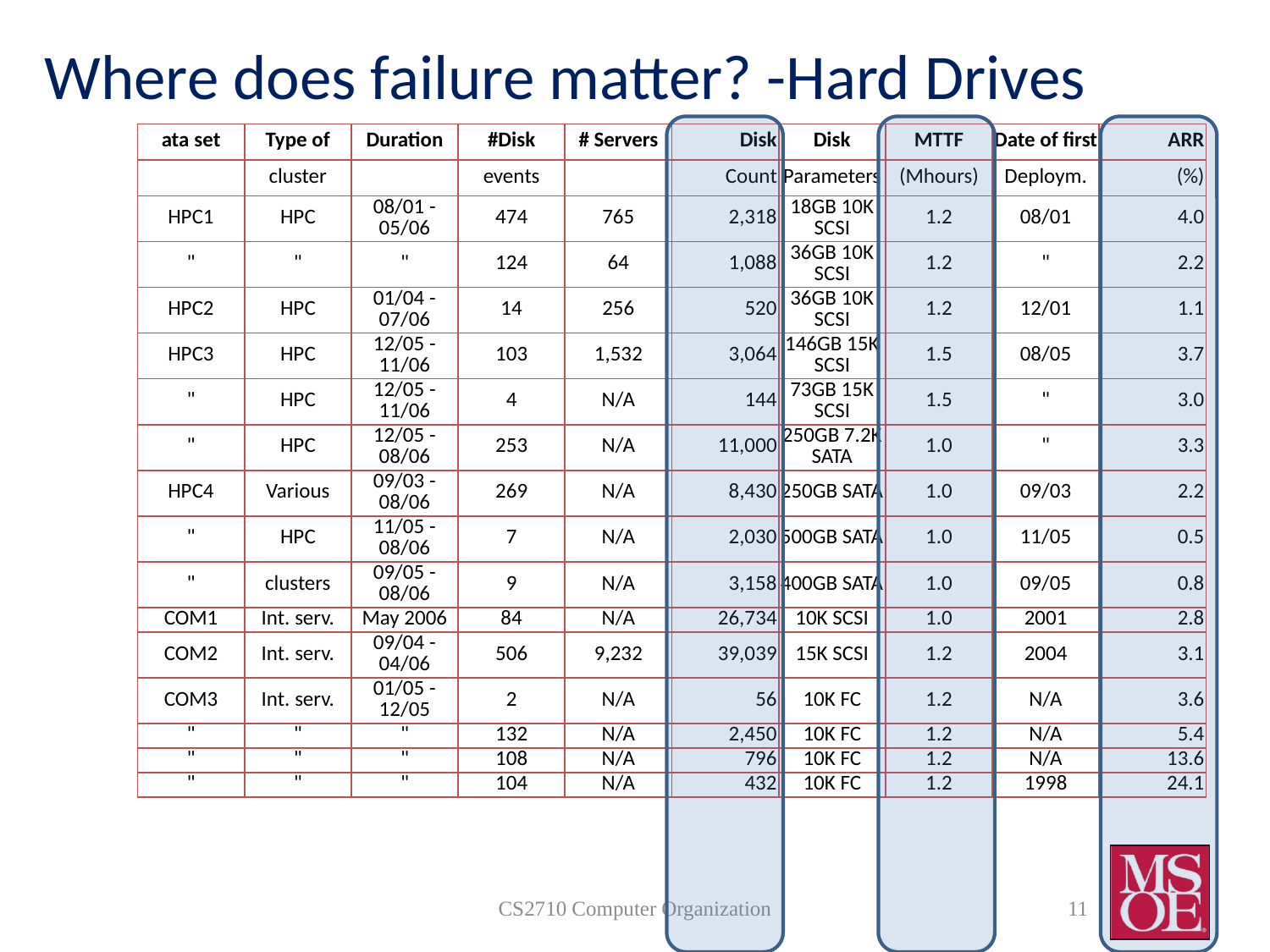

# Where does failure matter? -Hard Drives

| ata set | Type of | Duration | #Disk | # Servers | Disk | Disk | MTTF | Date of first | ARR |
| --- | --- | --- | --- | --- | --- | --- | --- | --- | --- |
|  | cluster |  | events |  | Count | Parameters | (Mhours) | Deploym. | (%) |
| HPC1 | HPC | 08/01 - 05/06 | 474 | 765 | 2,318 | 18GB 10K SCSI | 1.2 | 08/01 | 4.0 |
| " | " | " | 124 | 64 | 1,088 | 36GB 10K SCSI | 1.2 | " | 2.2 |
| HPC2 | HPC | 01/04 - 07/06 | 14 | 256 | 520 | 36GB 10K SCSI | 1.2 | 12/01 | 1.1 |
| HPC3 | HPC | 12/05 - 11/06 | 103 | 1,532 | 3,064 | 146GB 15K SCSI | 1.5 | 08/05 | 3.7 |
| " | HPC | 12/05 - 11/06 | 4 | N/A | 144 | 73GB 15K SCSI | 1.5 | " | 3.0 |
| " | HPC | 12/05 - 08/06 | 253 | N/A | 11,000 | 250GB 7.2K SATA | 1.0 | " | 3.3 |
| HPC4 | Various | 09/03 - 08/06 | 269 | N/A | 8,430 | 250GB SATA | 1.0 | 09/03 | 2.2 |
| " | HPC | 11/05 - 08/06 | 7 | N/A | 2,030 | 500GB SATA | 1.0 | 11/05 | 0.5 |
| " | clusters | 09/05 - 08/06 | 9 | N/A | 3,158 | 400GB SATA | 1.0 | 09/05 | 0.8 |
| COM1 | Int. serv. | May 2006 | 84 | N/A | 26,734 | 10K SCSI | 1.0 | 2001 | 2.8 |
| COM2 | Int. serv. | 09/04 - 04/06 | 506 | 9,232 | 39,039 | 15K SCSI | 1.2 | 2004 | 3.1 |
| COM3 | Int. serv. | 01/05 - 12/05 | 2 | N/A | 56 | 10K FC | 1.2 | N/A | 3.6 |
| " | " | " | 132 | N/A | 2,450 | 10K FC | 1.2 | N/A | 5.4 |
| " | " | " | 108 | N/A | 796 | 10K FC | 1.2 | N/A | 13.6 |
| " | " | " | 104 | N/A | 432 | 10K FC | 1.2 | 1998 | 24.1 |
CS2710 Computer Organization
11
1.2 Million hours is approximately 136 years.